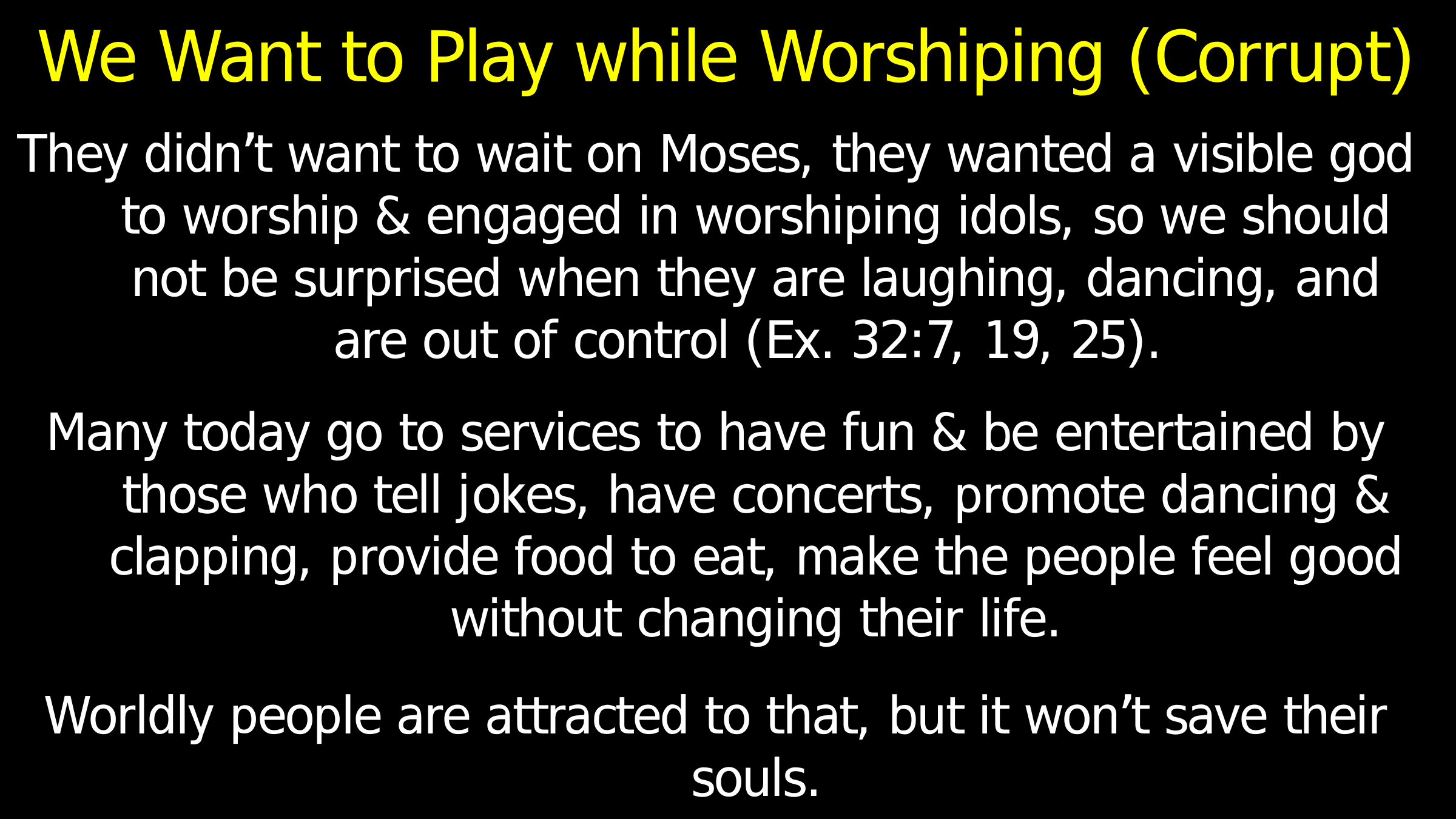

# We Want to Play while Worshiping (Corrupt)
They didn’t want to wait on Moses, they wanted a visible god to worship & engaged in worshiping idols, so we should not be surprised when they are laughing, dancing, and are out of control (Ex. 32:7, 19, 25).

Many today go to services to have fun & be entertained by those who tell jokes, have concerts, promote dancing & clapping, provide food to eat, make the people feel good without changing their life.

Worldly people are attracted to that, but it won’t save their souls.